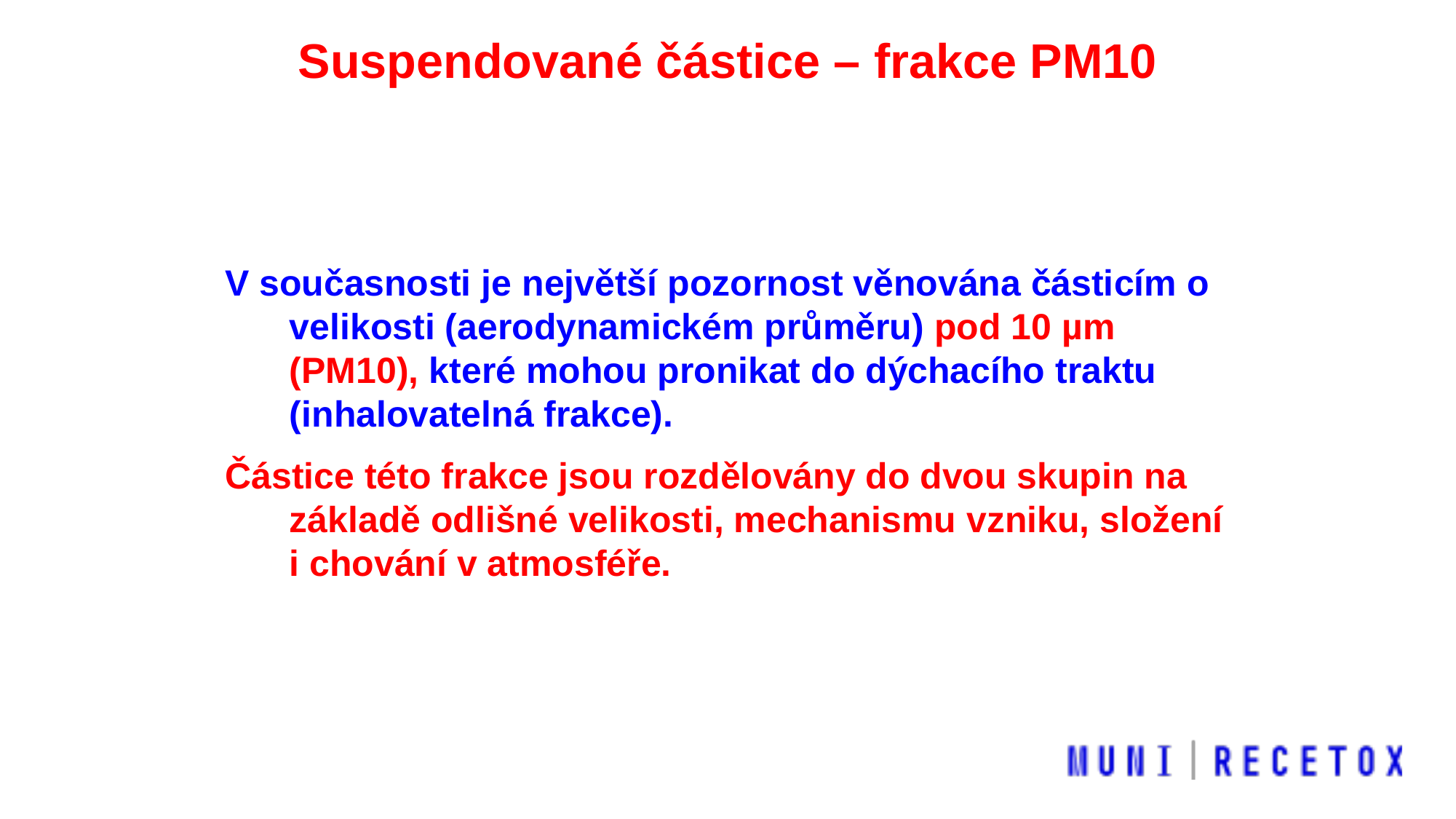

Suspendované částice – frakce PM10

V současnosti je největší pozornost věnována částicím o velikosti (aerodynamickém průměru) pod 10 µm (PM10), které mohou pronikat do dýchacího traktu (inhalovatelná frakce).
Částice této frakce jsou rozdělovány do dvou skupin na základě odlišné velikosti, mechanismu vzniku, složení i chování v atmosféře.